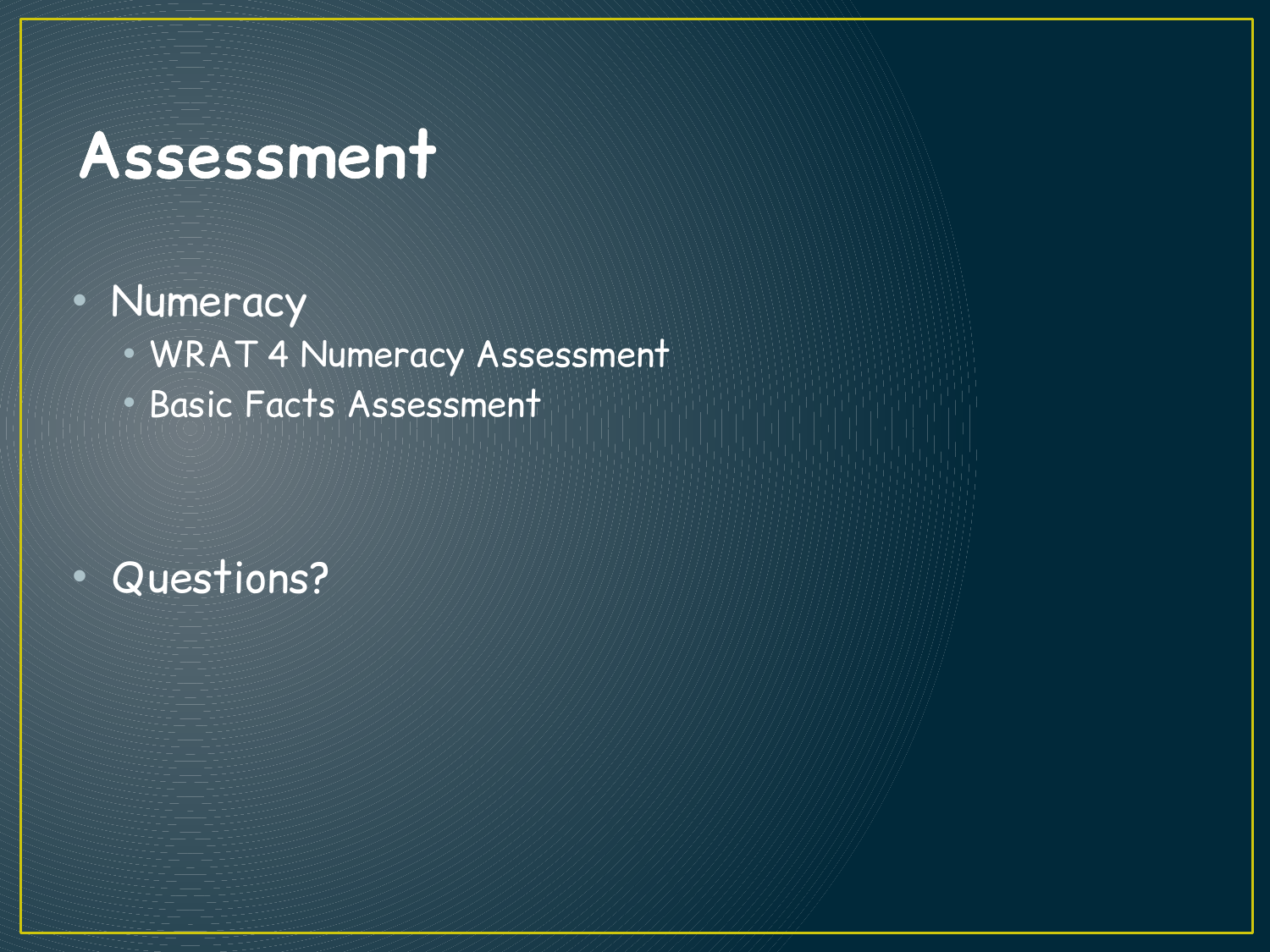

# Assessment
Numeracy
WRAT 4 Numeracy Assessment
Basic Facts Assessment

Questions?